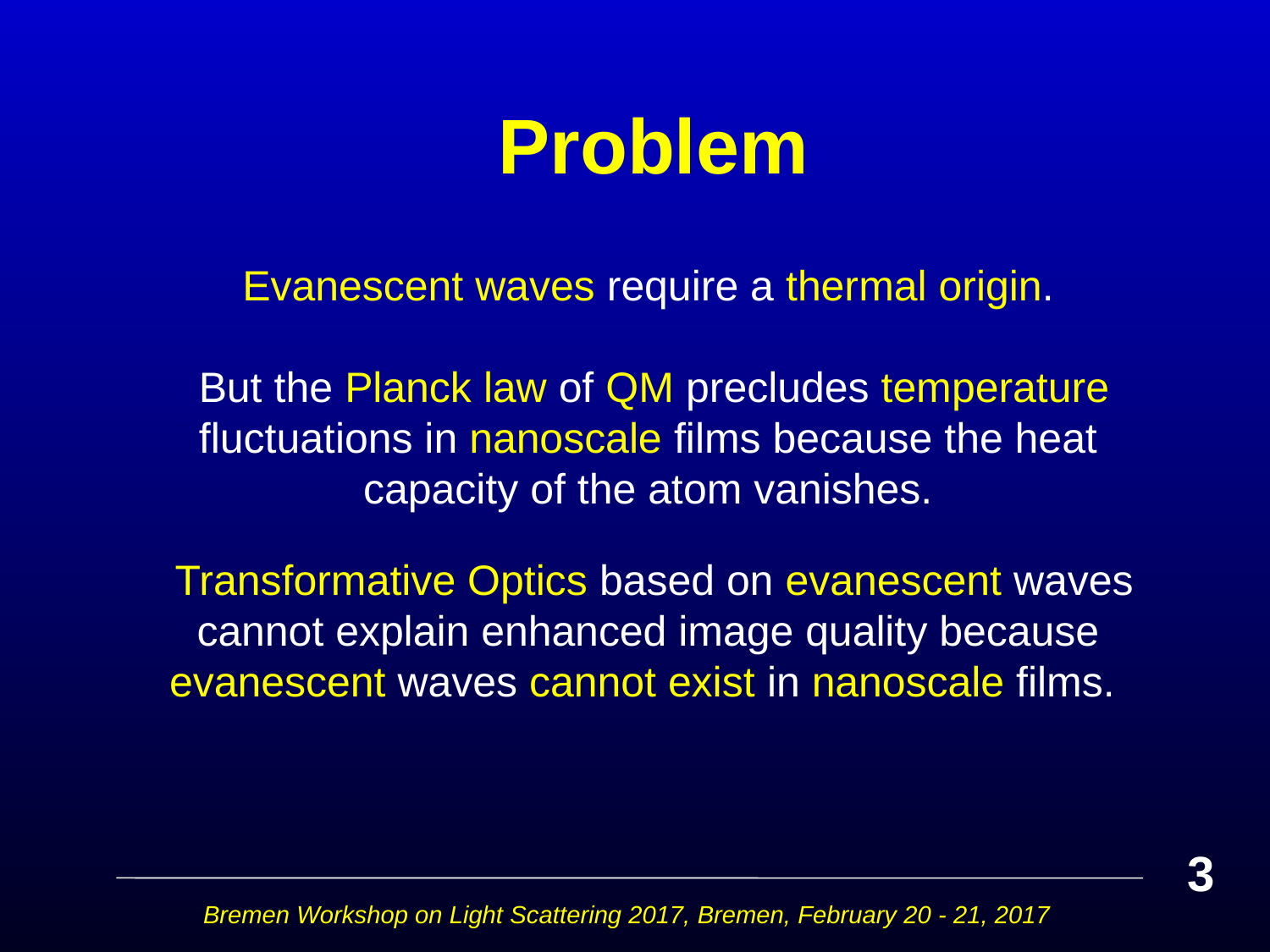

# Problem
Evanescent waves require a thermal origin.

 But the Planck law of QM precludes temperature fluctuations in nanoscale films because the heat capacity of the atom vanishes.

 Transformative Optics based on evanescent waves cannot explain enhanced image quality because evanescent waves cannot exist in nanoscale films.

3
Bremen Workshop on Light Scattering 2017, Bremen, February 20 - 21, 2017